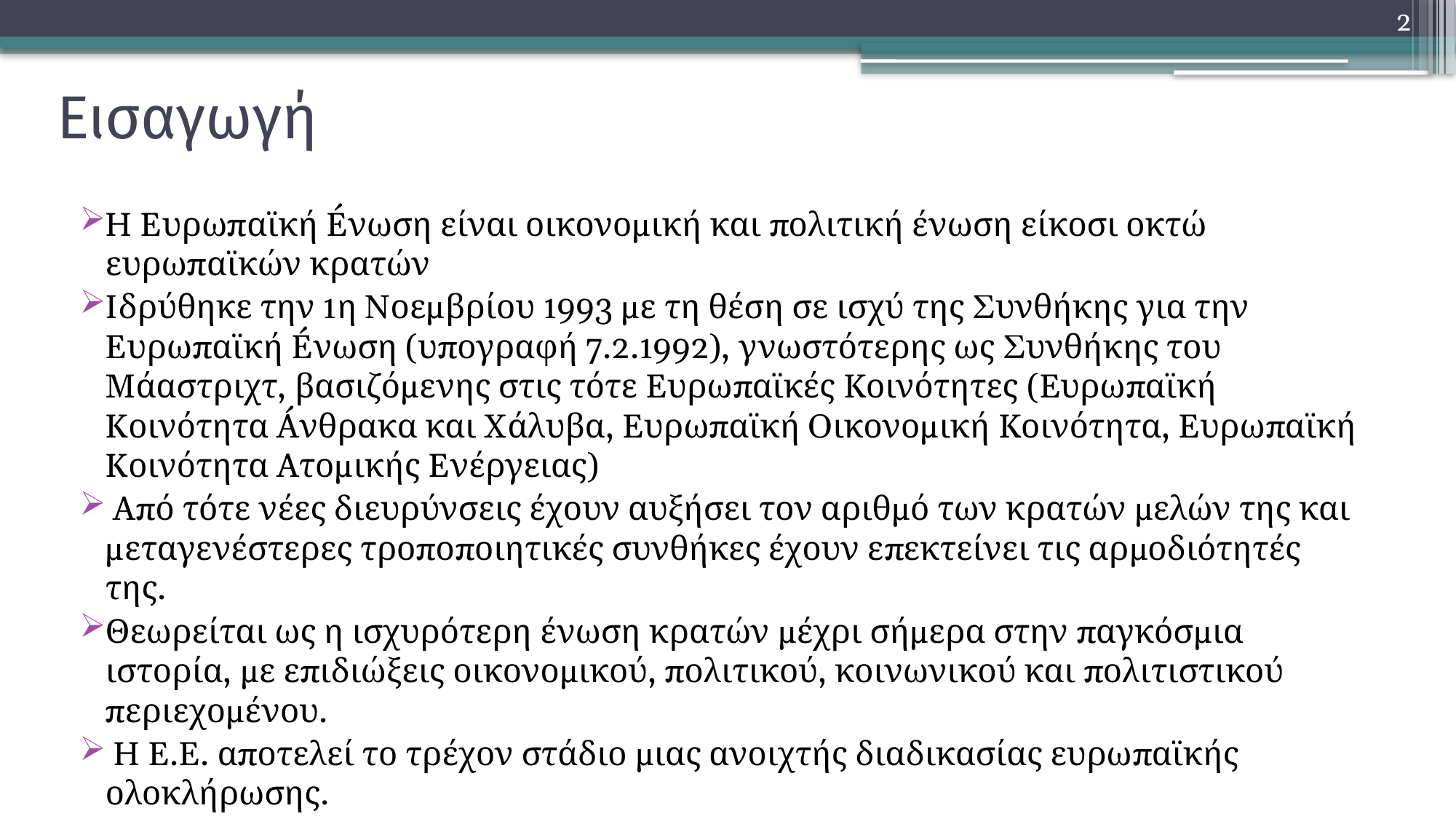

2
# Εισαγωγή

Η Ευρωπαϊκή Ένωση είναι οικονομική και πολιτική ένωση είκοσι οκτώ ευρωπαϊκών κρατών
Ιδρύθηκε την 1η Νοεμβρίου 1993 με τη θέση σε ισχύ της Συνθήκης για την Ευρωπαϊκή Ένωση (υπογραφή 7.2.1992), γνωστότερης ως Συνθήκης του Μάαστριχτ, βασιζόμενης στις τότε Ευρωπαϊκές Κοινότητες (Ευρωπαϊκή Κοινότητα Άνθρακα και Χάλυβα, Ευρωπαϊκή Οικονομική Κοινότητα, Ευρωπαϊκή Κοινότητα Ατομικής Ενέργειας)
 Από τότε νέες διευρύνσεις έχουν αυξήσει τον αριθμό των κρατών μελών της και μεταγενέστερες τροποποιητικές συνθήκες έχουν επεκτείνει τις αρμοδιότητές της.
Θεωρείται ως η ισχυρότερη ένωση κρατών μέχρι σήμερα στην παγκόσμια ιστορία, με επιδιώξεις οικονομικού, πολιτικού, κοινωνικού και πολιτιστικού περιεχομένου.
 Η Ε.Ε. αποτελεί το τρέχον στάδιο μιας ανοιχτής διαδικασίας ευρωπαϊκής ολοκλήρωσης.